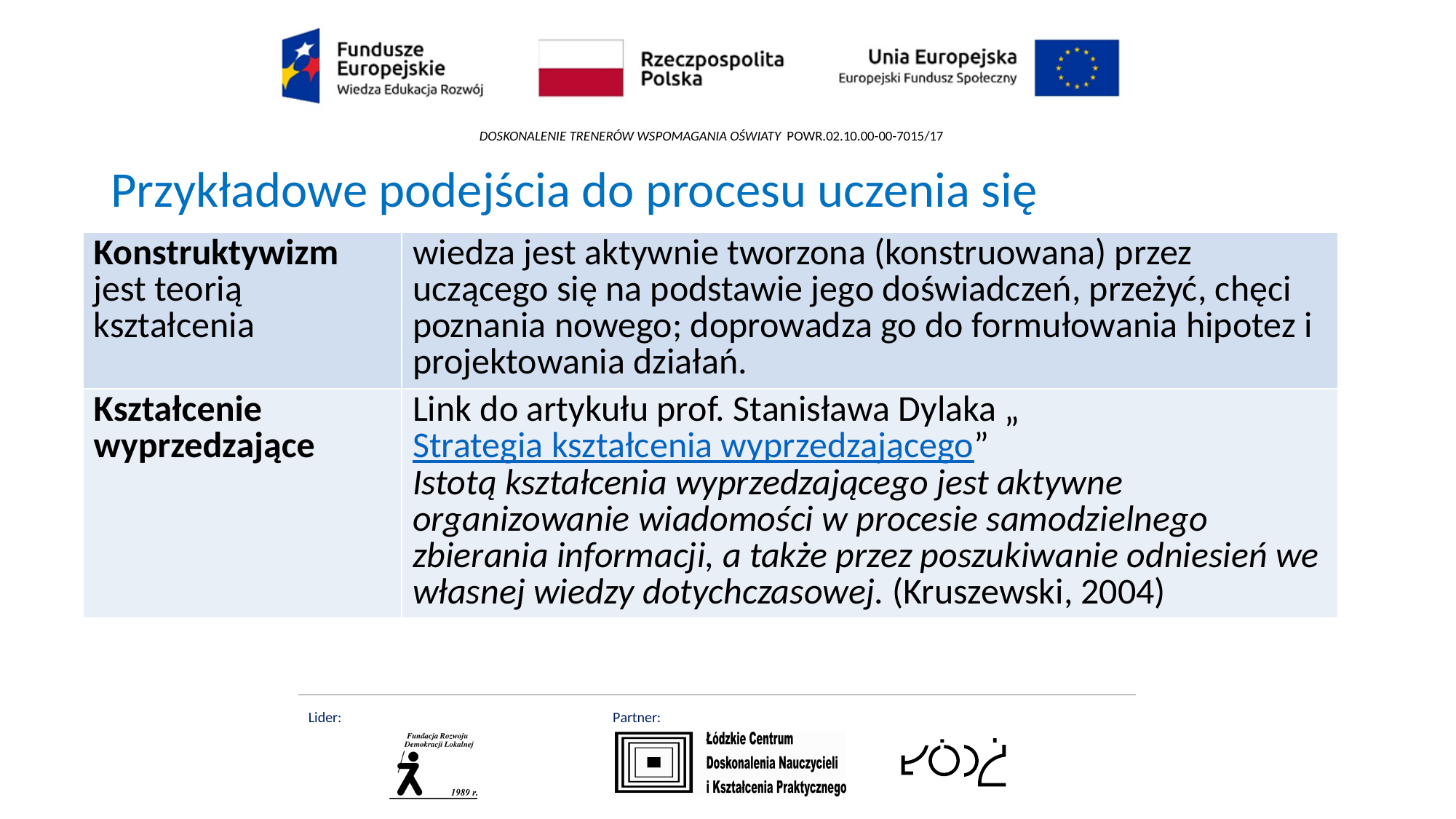

# Przykładowe podejścia do procesu uczenia się
| Konstruktywizm jest teorią kształcenia | wiedza jest aktywnie tworzona (konstruowana) przez uczącego się na podstawie jego doświadczeń, przeżyć, chęci poznania nowego; doprowadza go do formułowania hipotez i projektowania działań. |
| --- | --- |
| Kształcenie wyprzedzające | Link do artykułu prof. Stanisława Dylaka „Strategia kształcenia wyprzedzającego” Istotą kształcenia wyprzedzającego jest aktywne organizowanie wiadomości w procesie samodzielnego zbierania informacji, a także przez poszukiwanie odniesień we własnej wiedzy dotychczasowej. (Kruszewski, 2004) |